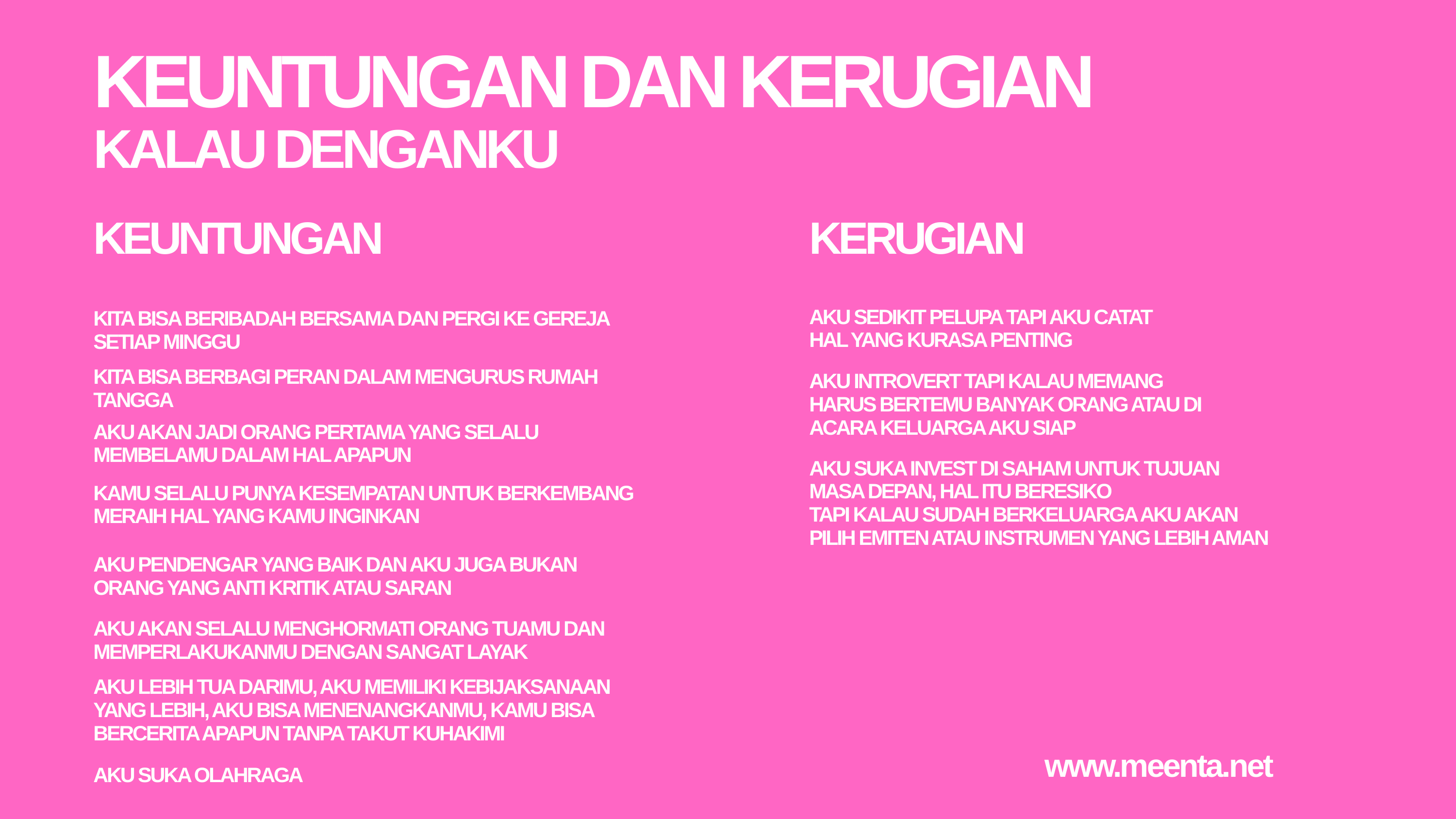

KEUNTUNGAN DAN KERUGIAN
KALAU DENGANKU
KEUNTUNGAN
KERUGIAN
AKU SEDIKIT PELUPA TAPI AKU CATAT
HAL YANG KURASA PENTING
KITA BISA BERIBADAH BERSAMA DAN PERGI KE GEREJA SETIAP MINGGU
KITA BISA BERBAGI PERAN DALAM MENGURUS RUMAH TANGGA
AKU INTROVERT TAPI KALAU MEMANG
HARUS BERTEMU BANYAK ORANG ATAU DI
ACARA KELUARGA AKU SIAP
AKU AKAN JADI ORANG PERTAMA YANG SELALU MEMBELAMU DALAM HAL APAPUN
AKU SUKA INVEST DI SAHAM UNTUK TUJUAN
MASA DEPAN, HAL ITU BERESIKO
TAPI KALAU SUDAH BERKELUARGA AKU AKAN
PILIH EMITEN ATAU INSTRUMEN YANG LEBIH AMAN
KAMU SELALU PUNYA KESEMPATAN UNTUK BERKEMBANG MERAIH HAL YANG KAMU INGINKAN
AKU PENDENGAR YANG BAIK DAN AKU JUGA BUKAN ORANG YANG ANTI KRITIK ATAU SARAN
AKU AKAN SELALU MENGHORMATI ORANG TUAMU DAN MEMPERLAKUKANMU DENGAN SANGAT LAYAK
AKU LEBIH TUA DARIMU, AKU MEMILIKI KEBIJAKSANAAN YANG LEBIH, AKU BISA MENENANGKANMU, KAMU BISA BERCERITA APAPUN TANPA TAKUT KUHAKIMI
www.meenta.net
AKU SUKA OLAHRAGA